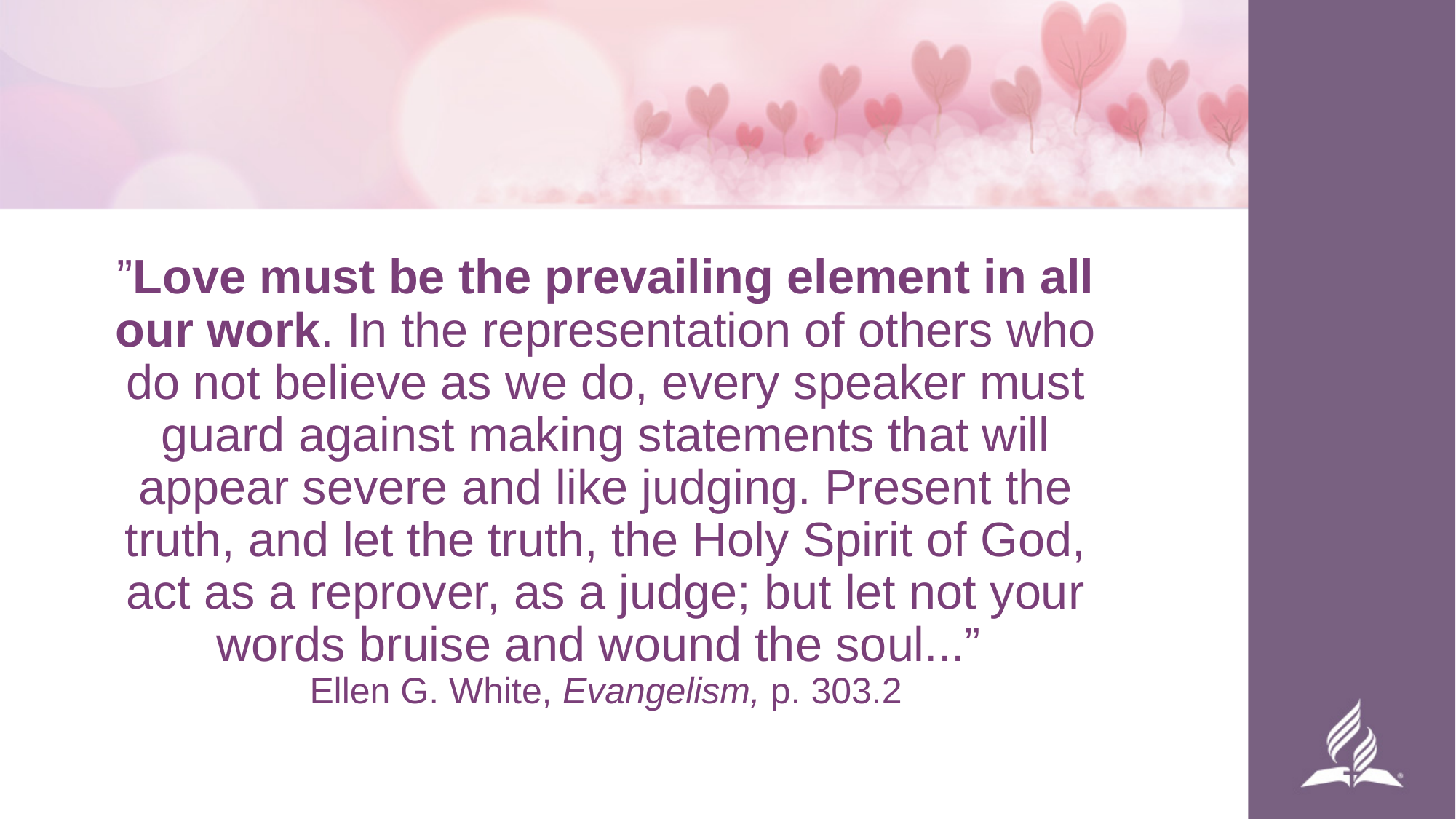

”Love must be the prevailing element in all our work. In the representation of others who do not believe as we do, every speaker must guard against making statements that will appear severe and like judging. Present the truth, and let the truth, the Holy Spirit of God, act as a reprover, as a judge; but let not your words bruise and wound the soul...”
Ellen G. White, Evangelism, p. 303.2